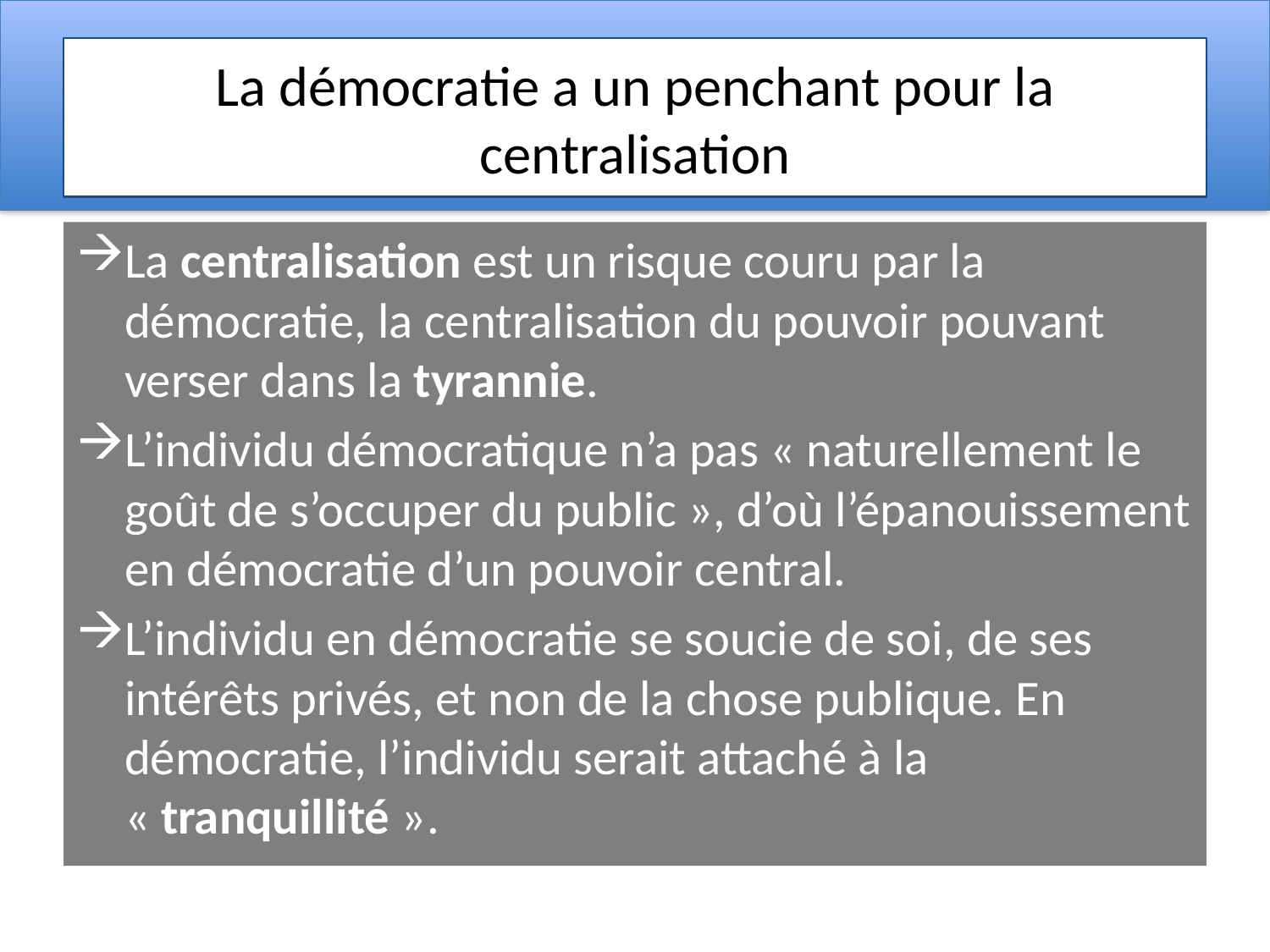

# La démocratie a un penchant pour la centralisation
La centralisation est un risque couru par la démocratie, la centralisation du pouvoir pouvant verser dans la tyrannie.
L’individu démocratique n’a pas « naturellement le goût de s’occuper du public », d’où l’épanouissement en démocratie d’un pouvoir central.
L’individu en démocratie se soucie de soi, de ses intérêts privés, et non de la chose publique. En démocratie, l’individu serait attaché à la « tranquillité ».